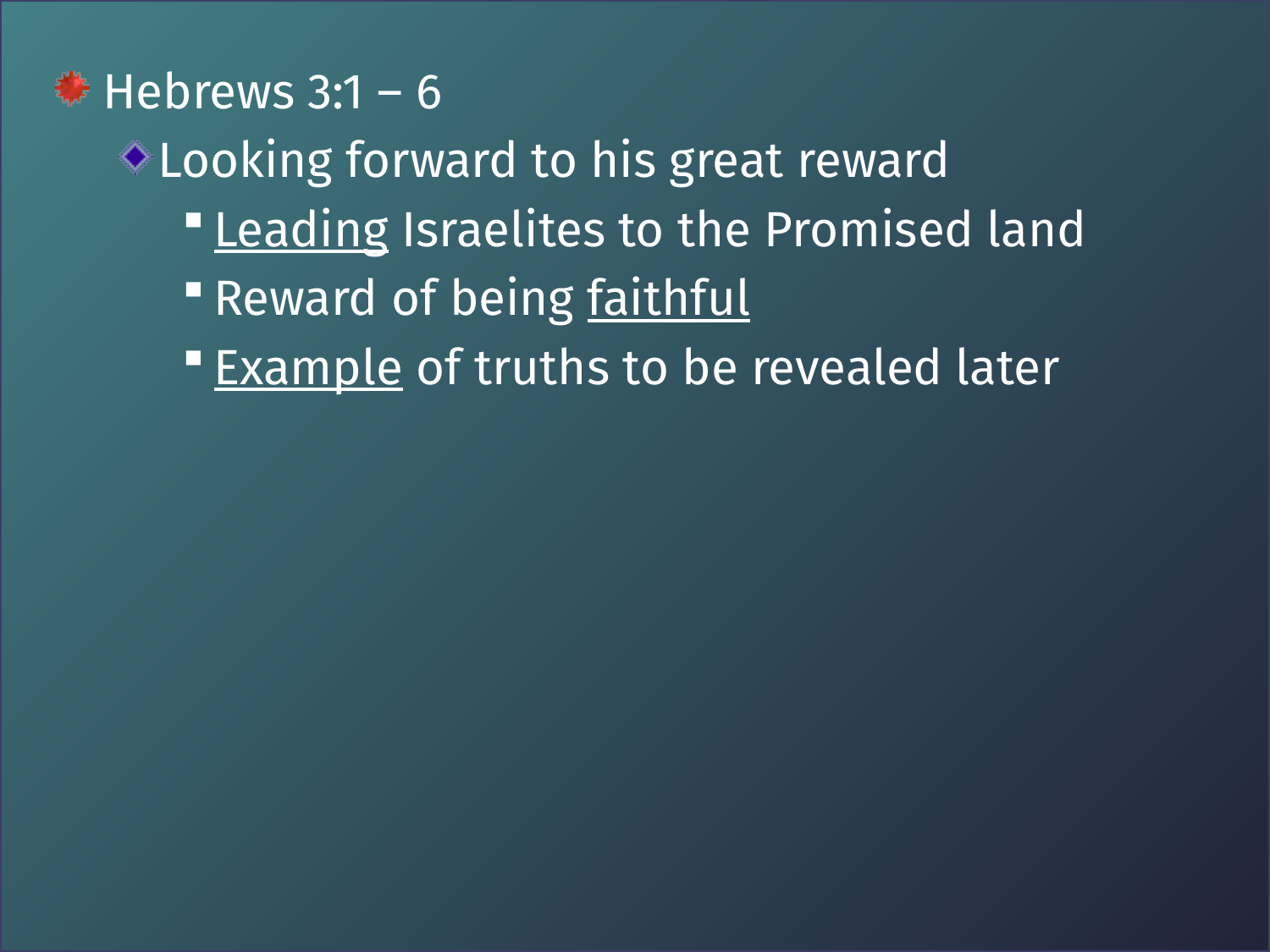

Hebrews 3:1 – 6
Looking forward to his great reward
Leading Israelites to the Promised land
Reward of being faithful
Example of truths to be revealed later